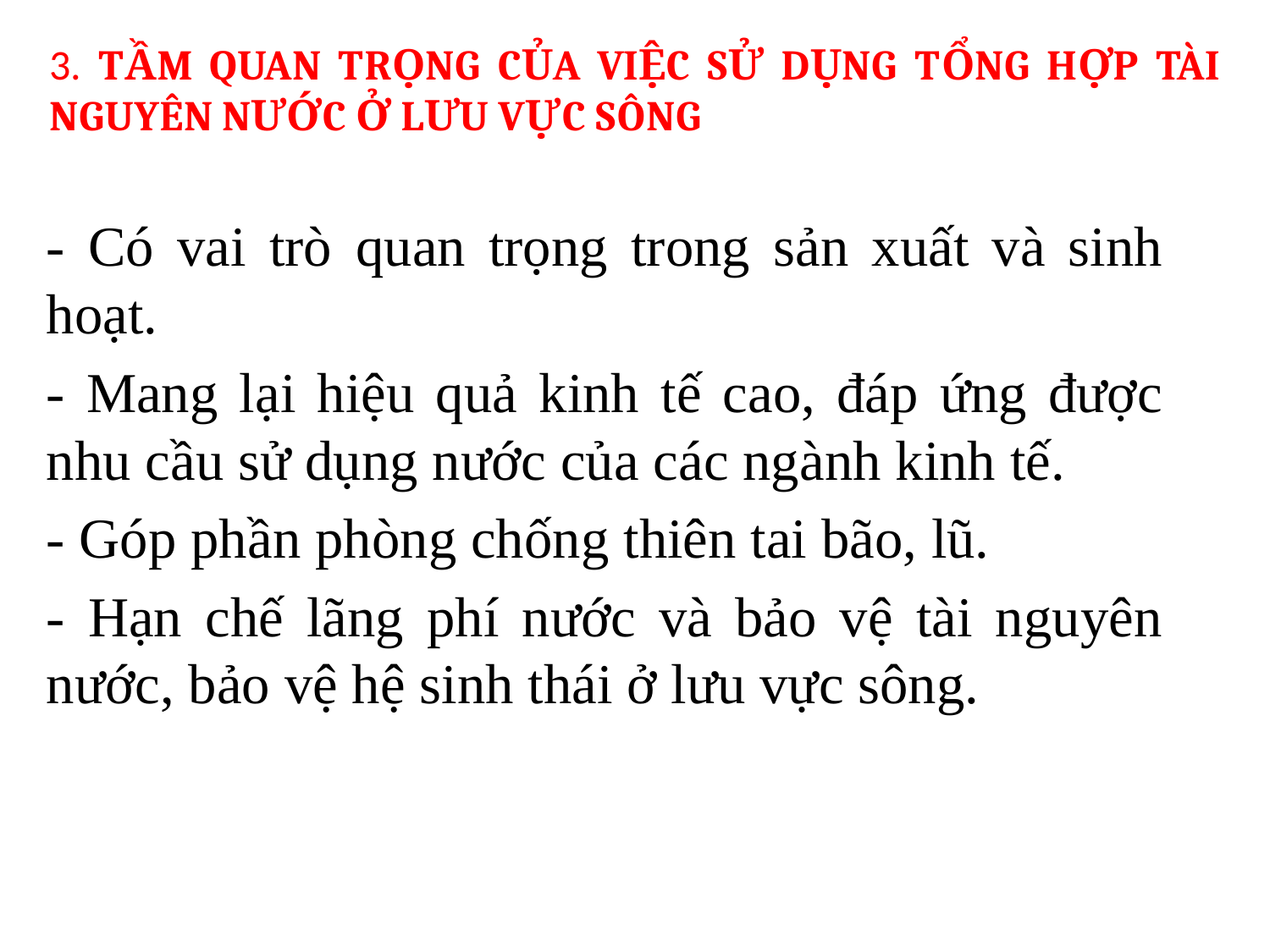

3. TẦM QUAN TRỌNG CỦA VIỆC SỬ DỤNG TỔNG HỢP TÀI NGUYÊN NƯỚC Ở LƯU VỰC SÔNG
- Có vai trò quan trọng trong sản xuất và sinh hoạt.
- Mang lại hiệu quả kinh tế cao, đáp ứng được nhu cầu sử dụng nước của các ngành kinh tế.
- Góp phần phòng chống thiên tai bão, lũ.
- Hạn chế lãng phí nước và bảo vệ tài nguyên nước, bảo vệ hệ sinh thái ở lưu vực sông.